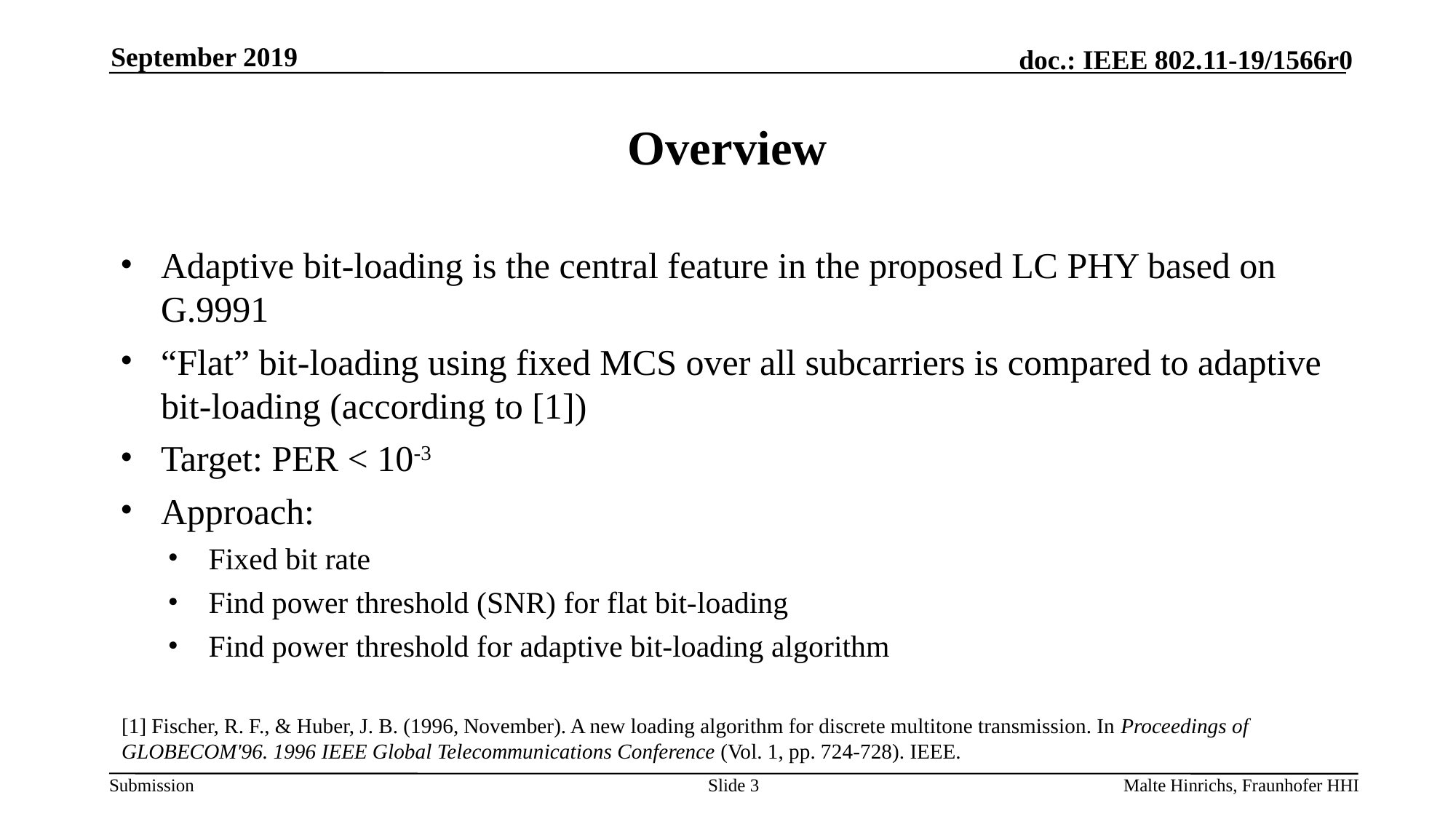

September 2019
# Overview
Adaptive bit-loading is the central feature in the proposed LC PHY based on G.9991
“Flat” bit-loading using fixed MCS over all subcarriers is compared to adaptive bit-loading (according to [1])
Target: PER < 10-3
Approach:
Fixed bit rate
Find power threshold (SNR) for flat bit-loading
Find power threshold for adaptive bit-loading algorithm
[1] Fischer, R. F., & Huber, J. B. (1996, November). A new loading algorithm for discrete multitone transmission. In Proceedings of GLOBECOM'96. 1996 IEEE Global Telecommunications Conference (Vol. 1, pp. 724-728). IEEE.
Slide 3
Malte Hinrichs, Fraunhofer HHI